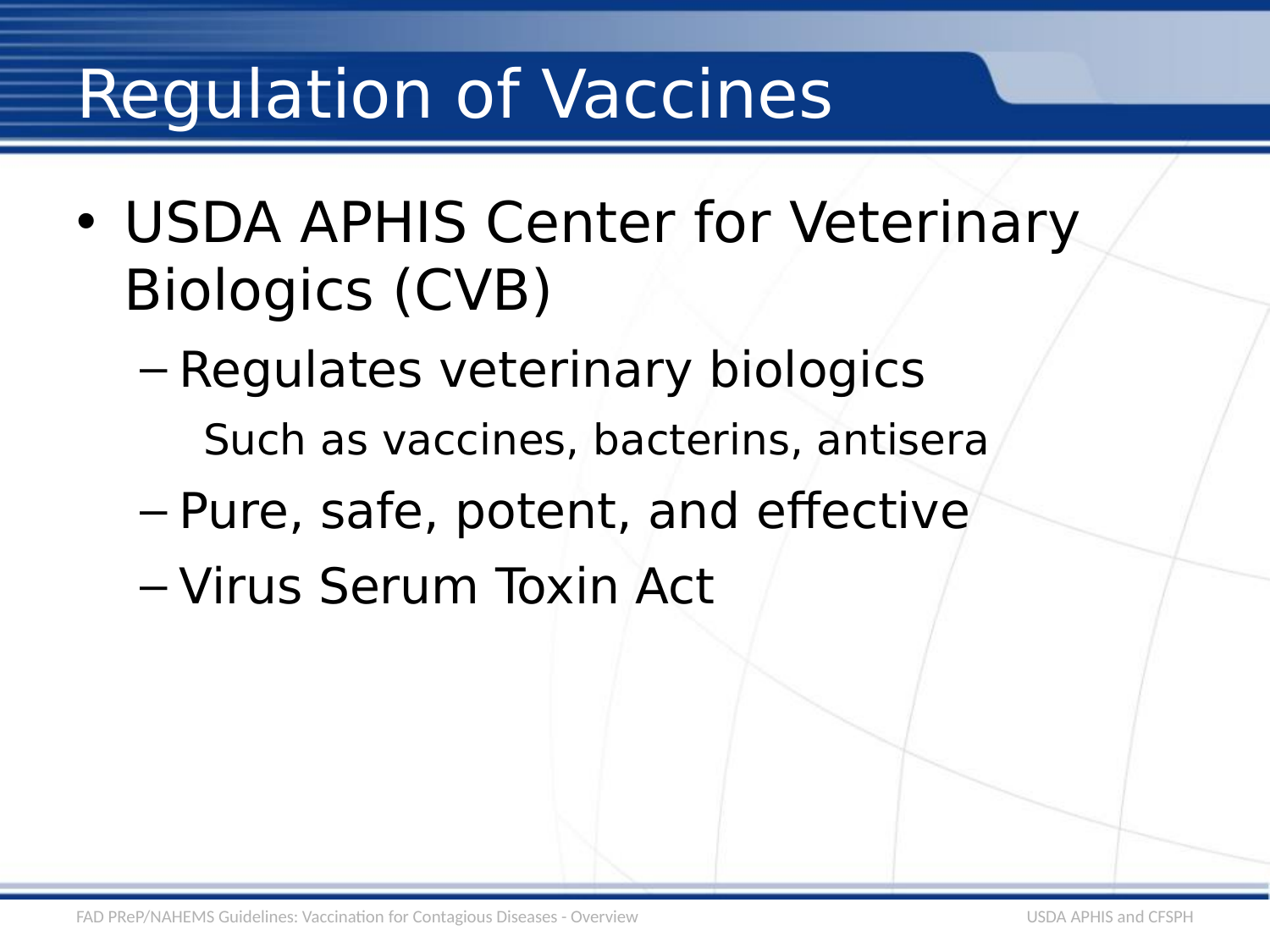

# Regulation of Vaccines
USDA APHIS Center for Veterinary Biologics (CVB)
Regulates veterinary biologics
Such as vaccines, bacterins, antisera
Pure, safe, potent, and effective
Virus Serum Toxin Act
FAD PReP/NAHEMS Guidelines: Vaccination for Contagious Diseases - Overview
USDA APHIS and CFSPH